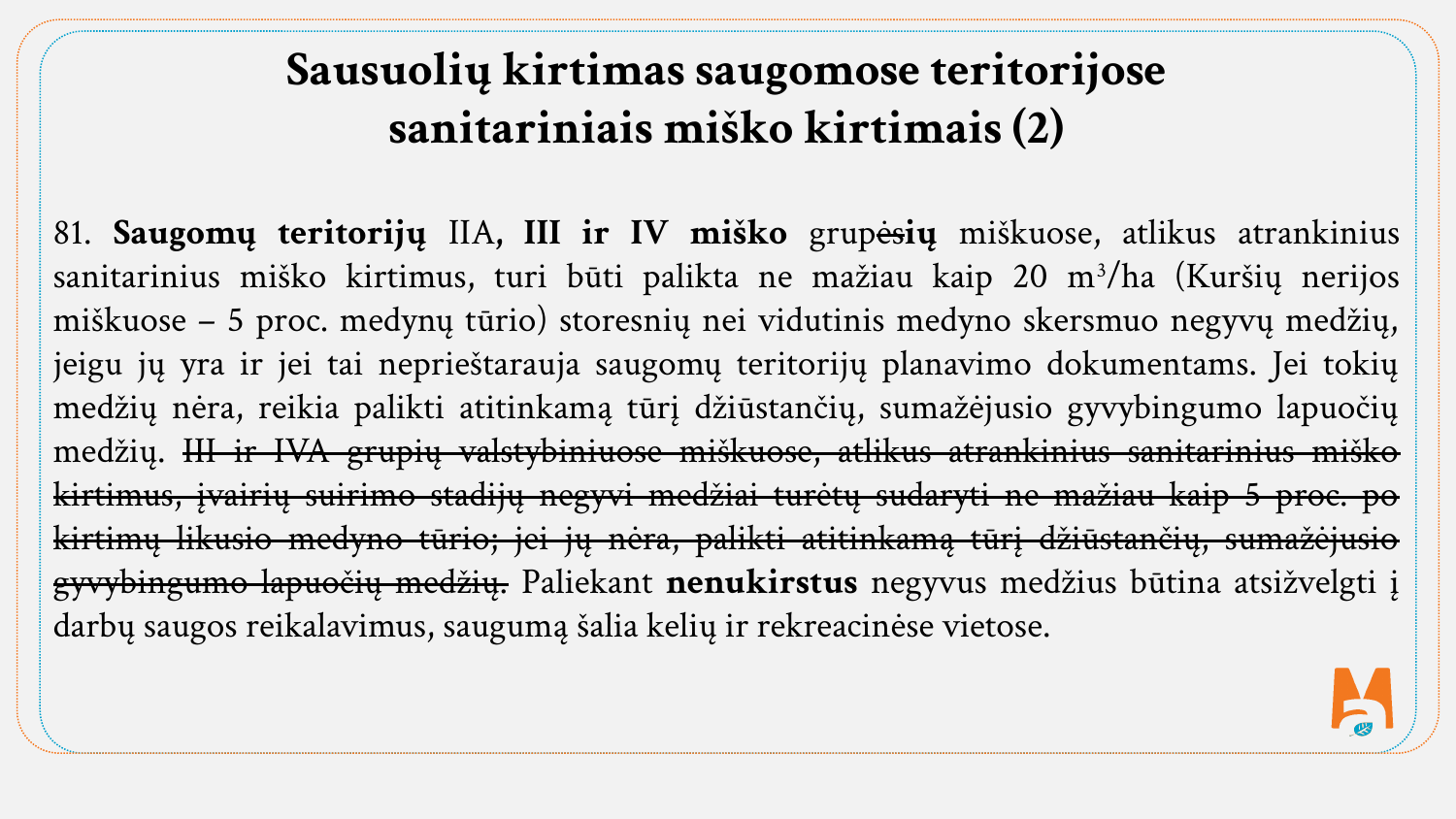

Sausuolių kirtimas saugomose teritorijose sanitariniais miško kirtimais (2)

81. Saugomų teritorijų IIA, III ir IV miško grupėsių miškuose, atlikus atrankinius sanitarinius miško kirtimus, turi būti palikta ne mažiau kaip 20 m3/ha (Kuršių nerijos miškuose – 5 proc. medynų tūrio) storesnių nei vidutinis medyno skersmuo negyvų medžių, jeigu jų yra ir jei tai neprieštarauja saugomų teritorijų planavimo dokumentams. Jei tokių medžių nėra, reikia palikti atitinkamą tūrį džiūstančių, sumažėjusio gyvybingumo lapuočių medžių. III ir IVA grupių valstybiniuose miškuose, atlikus atrankinius sanitarinius miško kirtimus, įvairių suirimo stadijų negyvi medžiai turėtų sudaryti ne mažiau kaip 5 proc. po kirtimų likusio medyno tūrio; jei jų nėra, palikti atitinkamą tūrį džiūstančių, sumažėjusio gyvybingumo lapuočių medžių. Paliekant nenukirstus negyvus medžius būtina atsižvelgti į darbų saugos reikalavimus, saugumą šalia kelių ir rekreacinėse vietose.